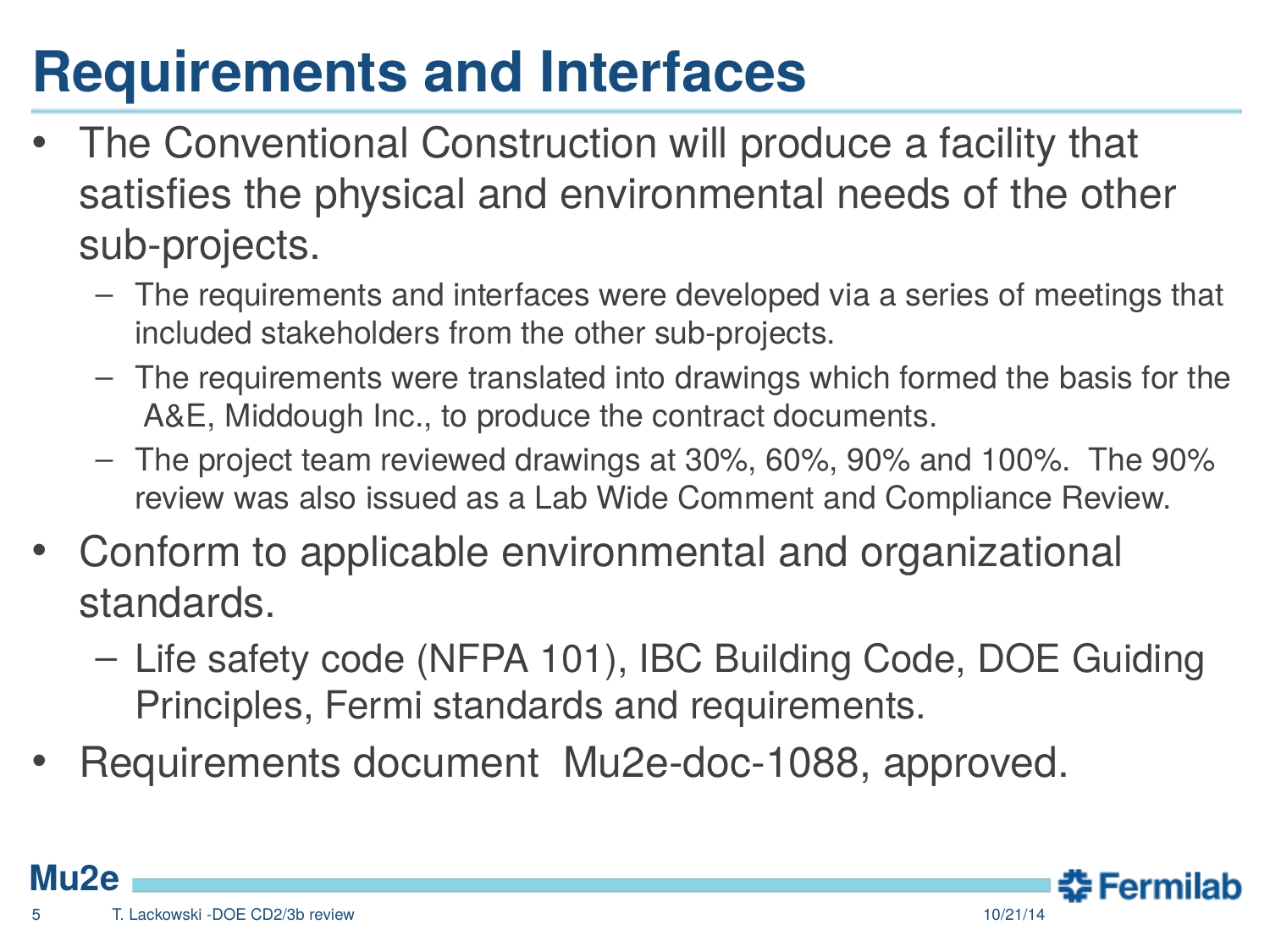

# Requirements and Interfaces
The Conventional Construction will produce a facility that satisfies the physical and environmental needs of the other sub-projects.
The requirements and interfaces were developed via a series of meetings that included stakeholders from the other sub-projects.
The requirements were translated into drawings which formed the basis for the  A&E, Middough Inc., to produce the contract documents.
The project team reviewed drawings at 30%, 60%, 90% and 100%.  The 90% review was also issued as a Lab Wide Comment and Compliance Review.
Conform to applicable environmental and organizational standards.
Life safety code (NFPA 101), IBC Building Code, DOE Guiding Principles, Fermi standards and requirements.
Requirements document  Mu2e-doc-1088, approved.
5
T. Lackowski -DOE CD2/3b review
10/21/14